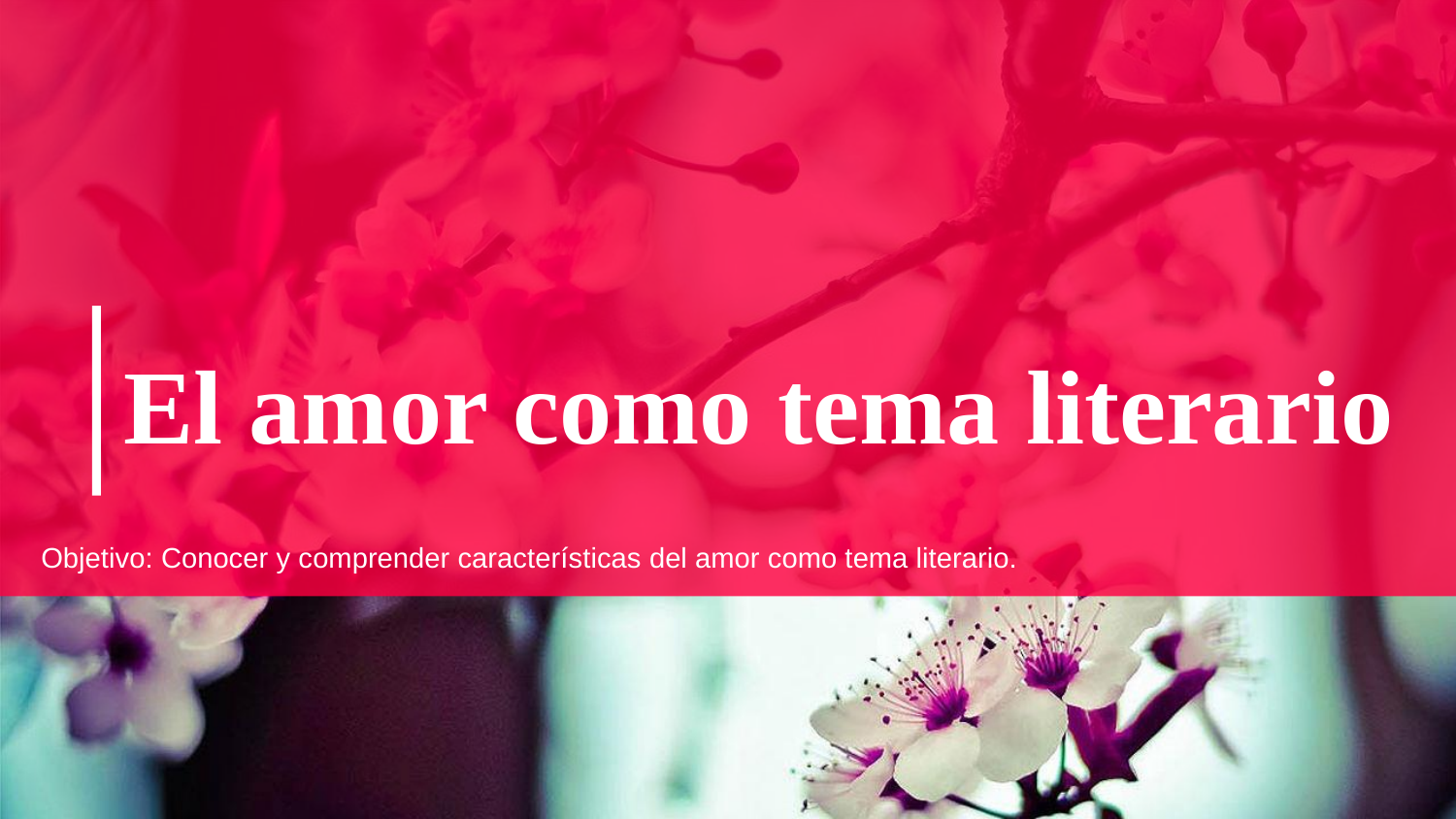

# El amor como tema literario
Objetivo: Conocer y comprender características del amor como tema literario.